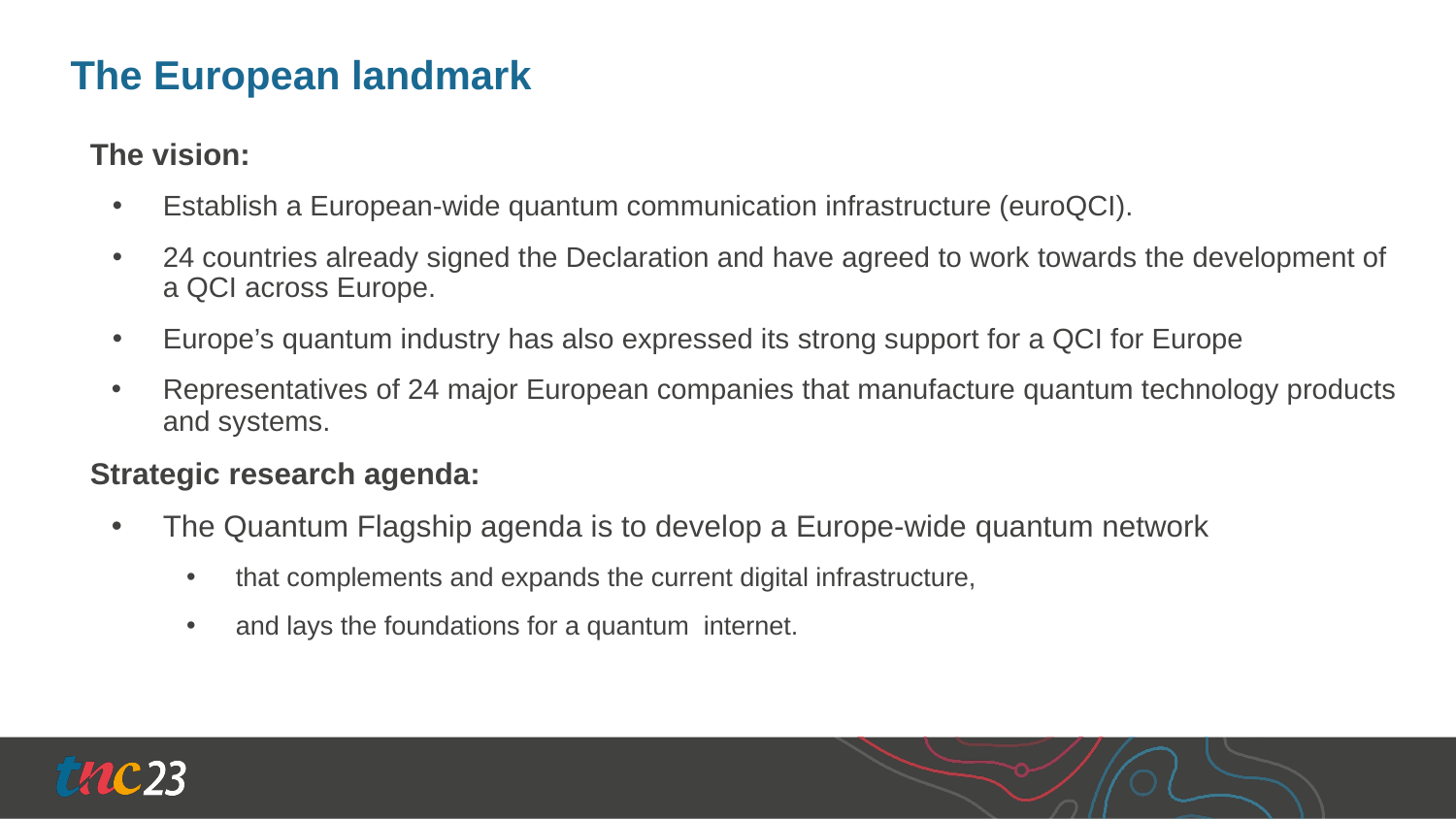

# The European landmark
The vision:
Establish a European-wide quantum communication infrastructure (euroQCI).
24 countries already signed the Declaration and have agreed to work towards the development of a QCI across Europe.
Europe’s quantum industry has also expressed its strong support for a QCI for Europe
Representatives of 24 major European companies that manufacture quantum technology products and systems.
Strategic research agenda:
The Quantum Flagship agenda is to develop a Europe-wide quantum network
that complements and expands the current digital infrastructure,
and lays the foundations for a quantum  internet.